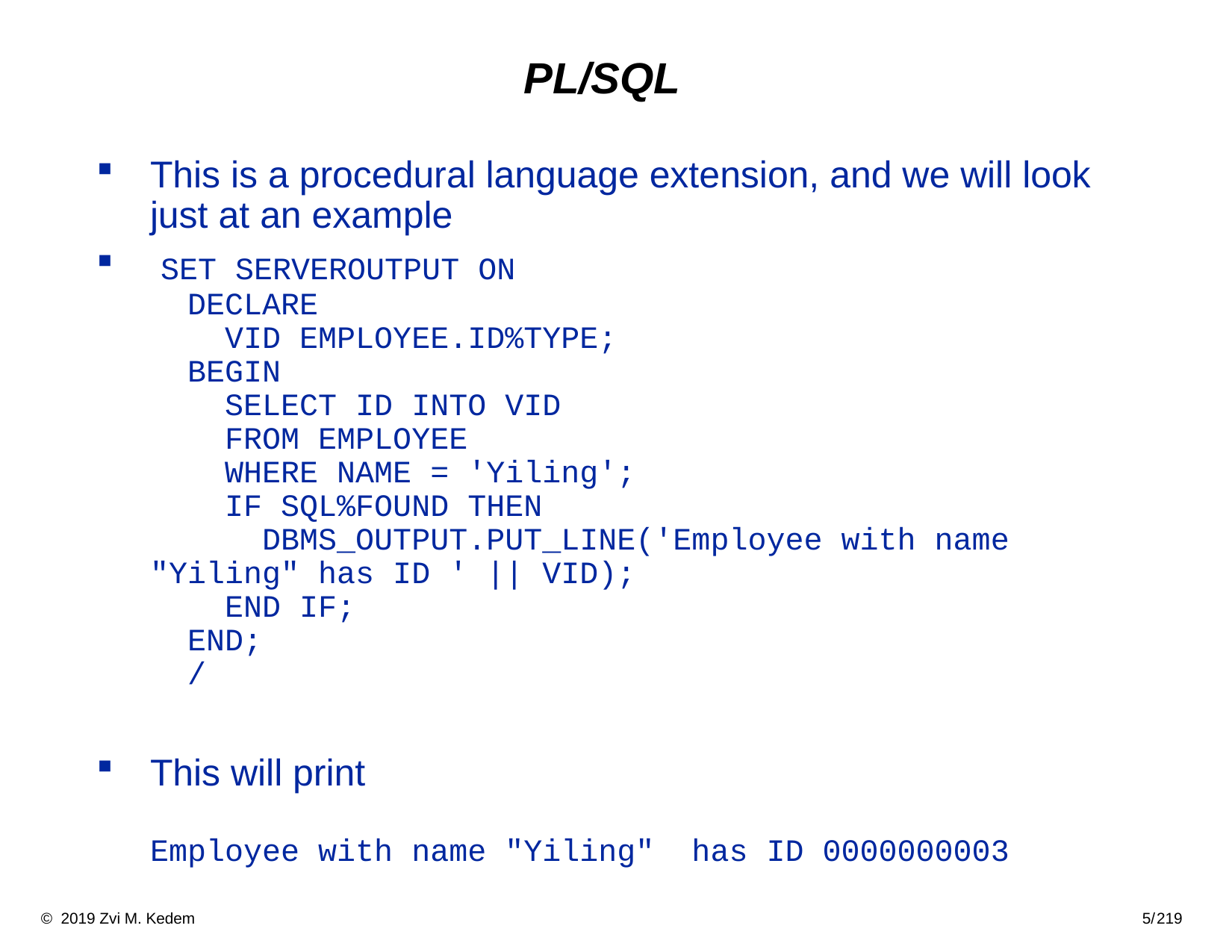

# PL/SQL
This is a procedural language extension, and we will look just at an example
 SET SERVEROUTPUT ON
  DECLARE
    VID EMPLOYEE.ID%TYPE;
  BEGIN
    SELECT ID INTO VID
    FROM EMPLOYEE
    WHERE NAME = 'Yiling';
    IF SQL%FOUND THEN
      DBMS_OUTPUT.PUT_LINE('Employee with name "Yiling" has ID ' || VID);
    END IF;
  END;
  /

This will print
Employee with name "Yiling"  has ID 0000000003